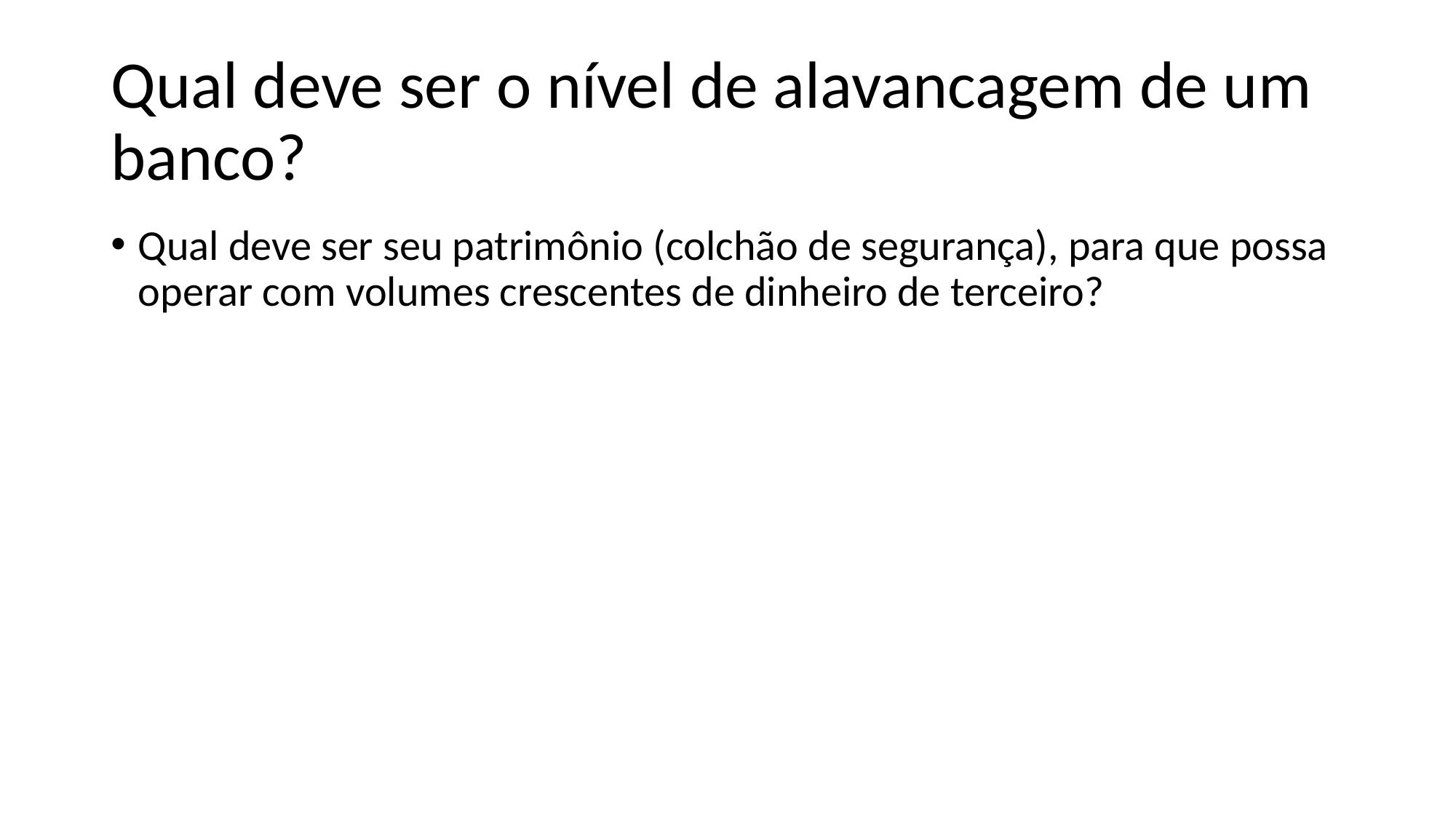

# Qual deve ser o nível de alavancagem de um banco?
Qual deve ser seu patrimônio (colchão de segurança), para que possa operar com volumes crescentes de dinheiro de terceiro?